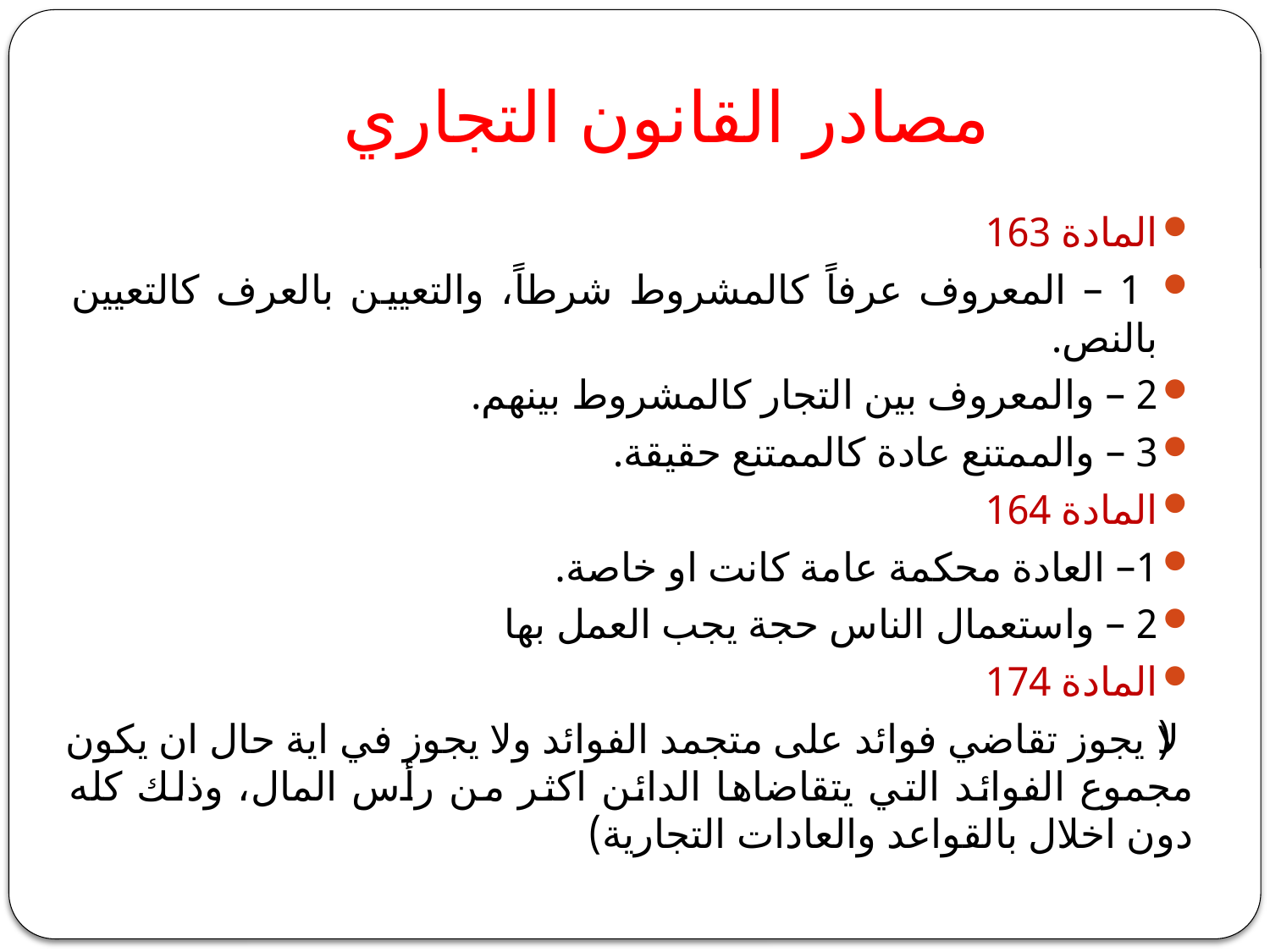

# مصادر القانون التجاري
المادة 163
 1 – المعروف عرفاً كالمشروط شرطاً، والتعیین بالعرف كالتعیین بالنص.
2 – والمعروف بین التجار كالمشروط بینھم.
3 – والممتنع عادة كالممتنع حقیقة.
المادة 164
1– العادة محكمة عامة كانت او خاصة.
2 – واستعمال الناس حجة يجب العمل بھا
المادة 174
(لا يجوز تقاضي فوائد على متجمد الفوائد ولا يجوز في اية حال ان يكون مجموع الفوائد التي يتقاضاھا الدائن اكثر من رأس المال، وذلك كله دون اخلال بالقواعد والعادات التجارية)